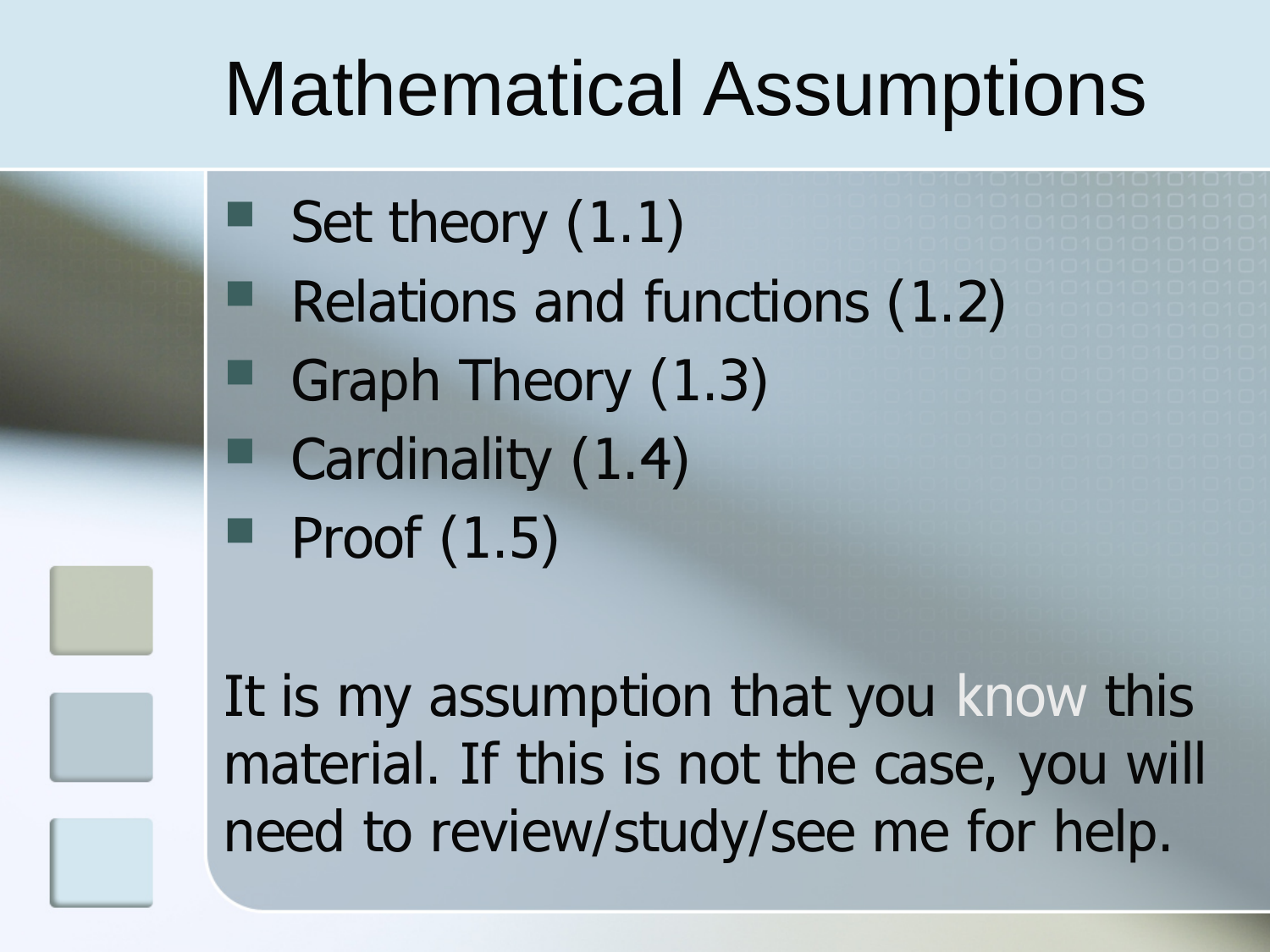

# Mathematical Assumptions
  Set theory (1.1)
  Relations and functions (1.2)
  Graph Theory (1.3)
  Cardinality (1.4)
  Proof (1.5)

It is my assumption that you know this material. If this is not the case, you will need to review/study/see me for help.